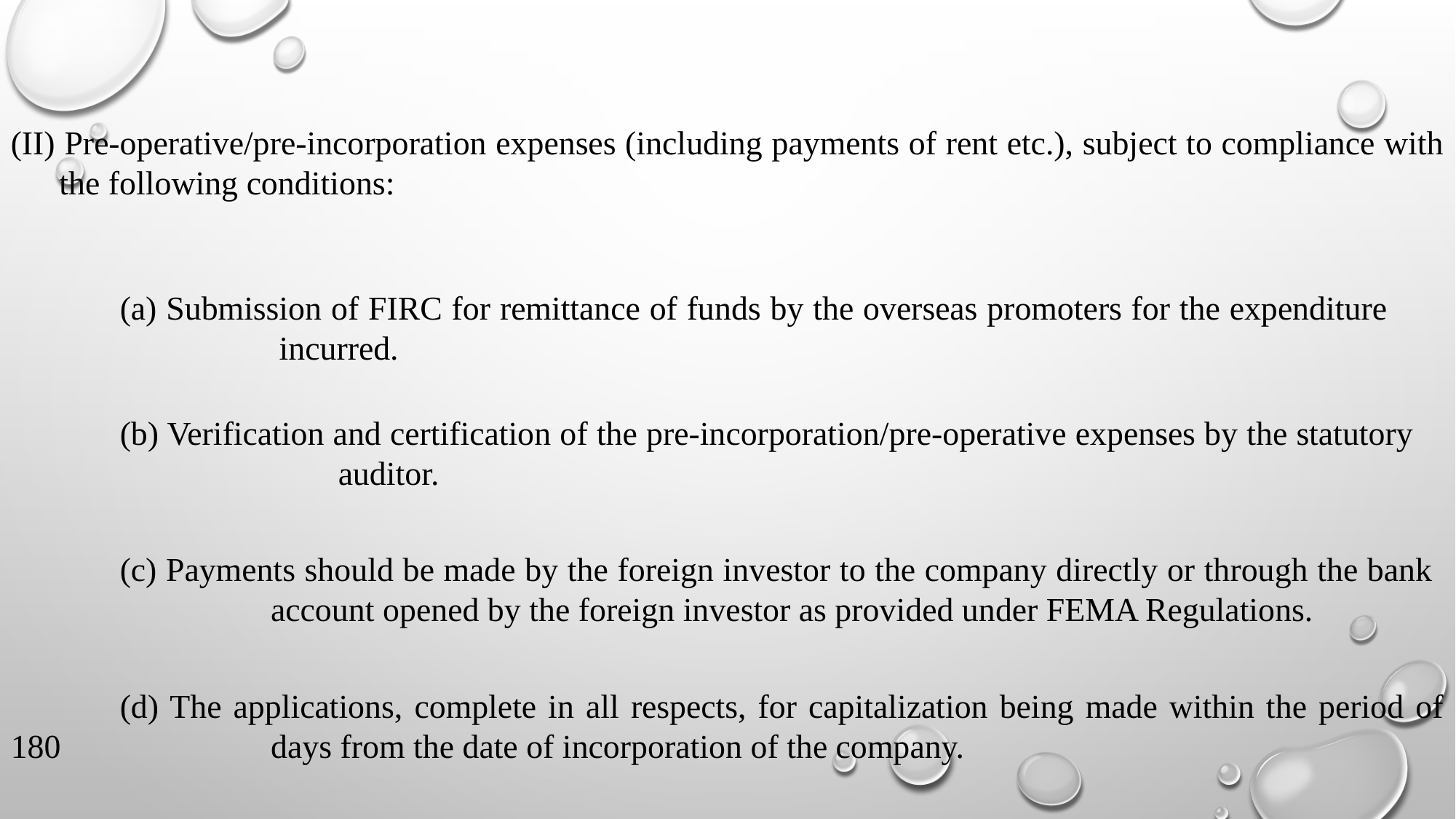

(II) Pre-operative/pre-incorporation expenses (including payments of rent etc.), subject to compliance with the following conditions:

	(a) Submission of FIRC for remittance of funds by the overseas promoters for the expenditure 			      incurred.
	(b) Verification and certification of the pre-incorporation/pre-operative expenses by the statutory 	  			auditor.
	(c) Payments should be made by the foreign investor to the company directly or through the bank 			     account opened by the foreign investor as provided under FEMA Regulations.
	(d) The applications, complete in all respects, for capitalization being made within the period of 180 		     days from the date of incorporation of the company.